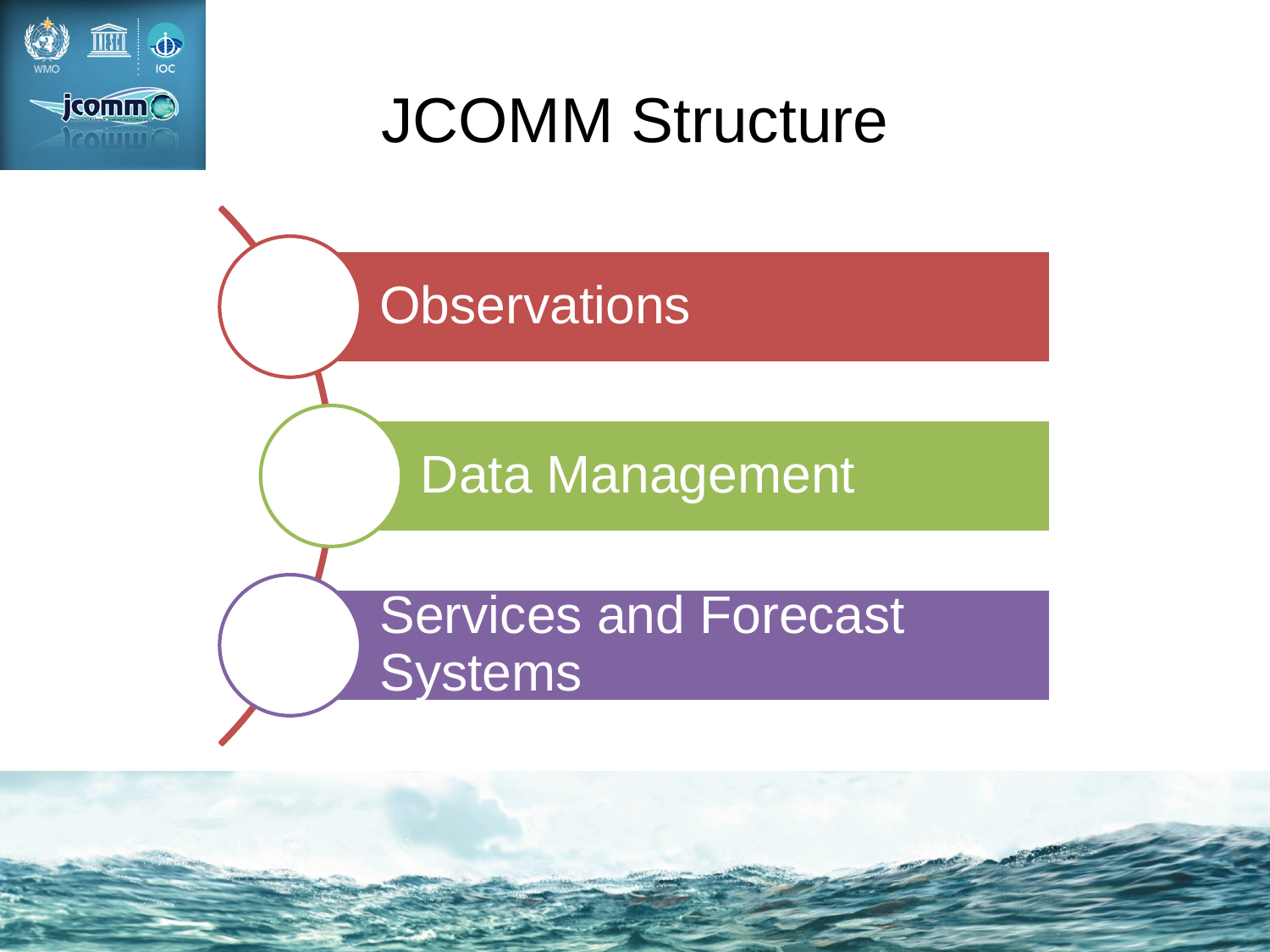

# JCOMM Structure

Observations

Data Management

Services and Forecast Systems